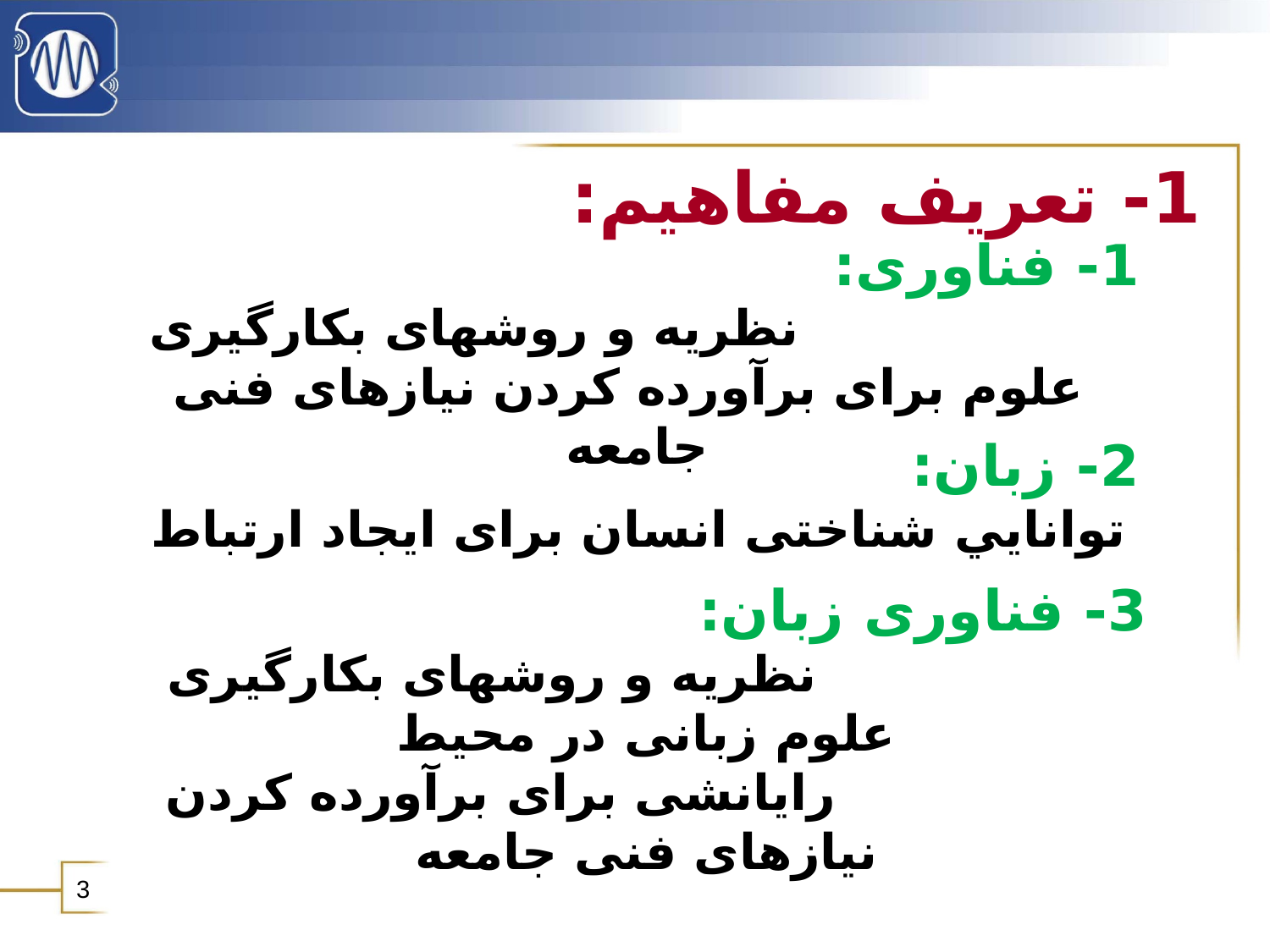

1- تعريف مفاهيم:
1- فناوری:
                  نظريه و روشهای بکارگيری علوم برای برآورده کردن نيازهای فنی جامعه
2- زبان:
توانايي شناختی انسان برای ايجاد ارتباط
3- فناوری زبان:
                  نظريه و روشهای بکارگيری علوم زبانی در محيط
                 رايانشی برای برآورده کردن نيازهای فنی جامعه
3